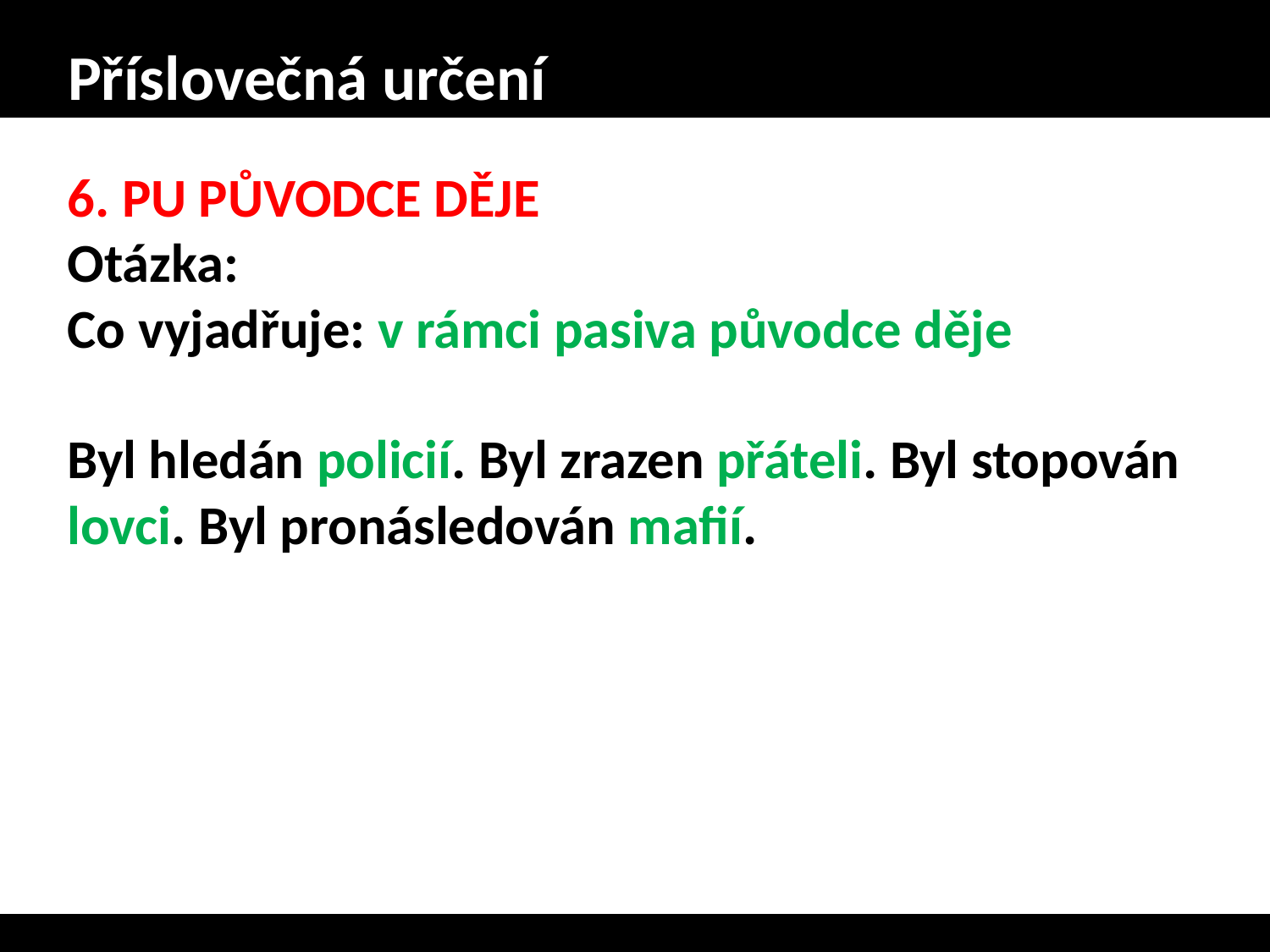

# Příslovečná určení

6. PU PŮVODCE DĚJE
Otázka:
Co vyjadřuje: v rámci pasiva původce děje

Byl hledán policií. Byl zrazen přáteli. Byl stopován lovci. Byl pronásledován mafií.